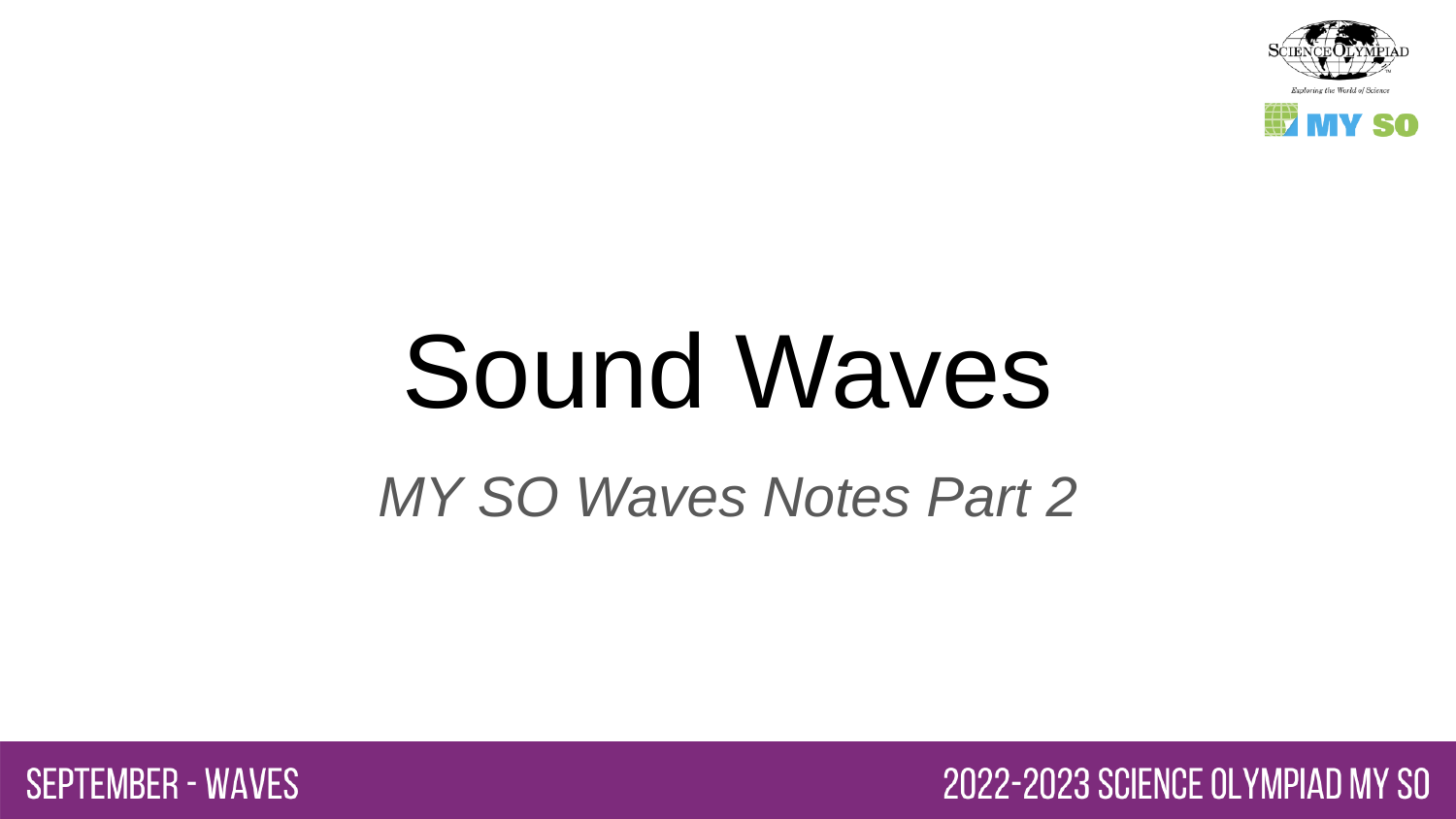

# Sound Waves
MY SO Waves Notes Part 2